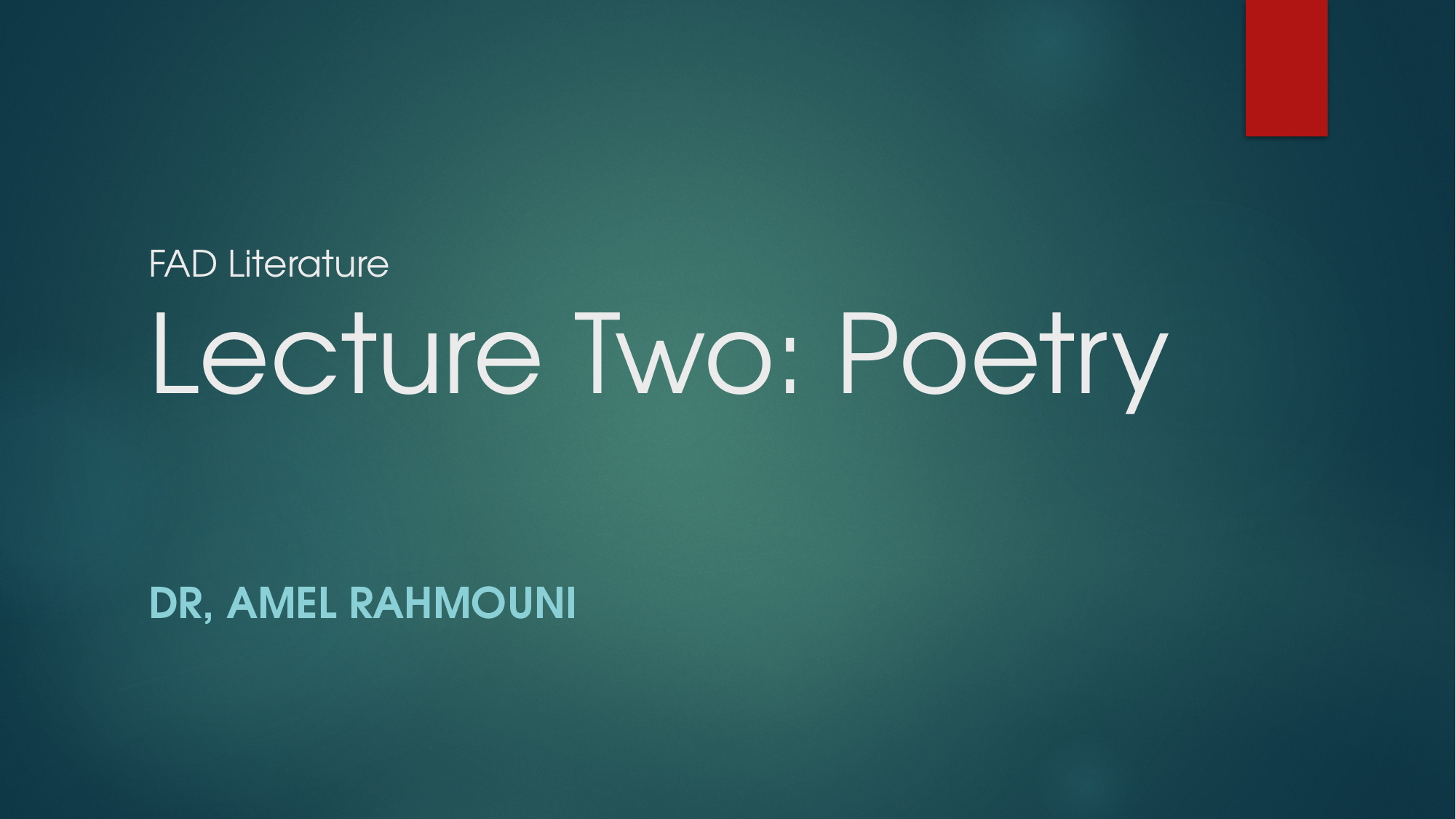

# FAD Literature Lecture Two: Poetry
Dr, Amel RAHMOUNI